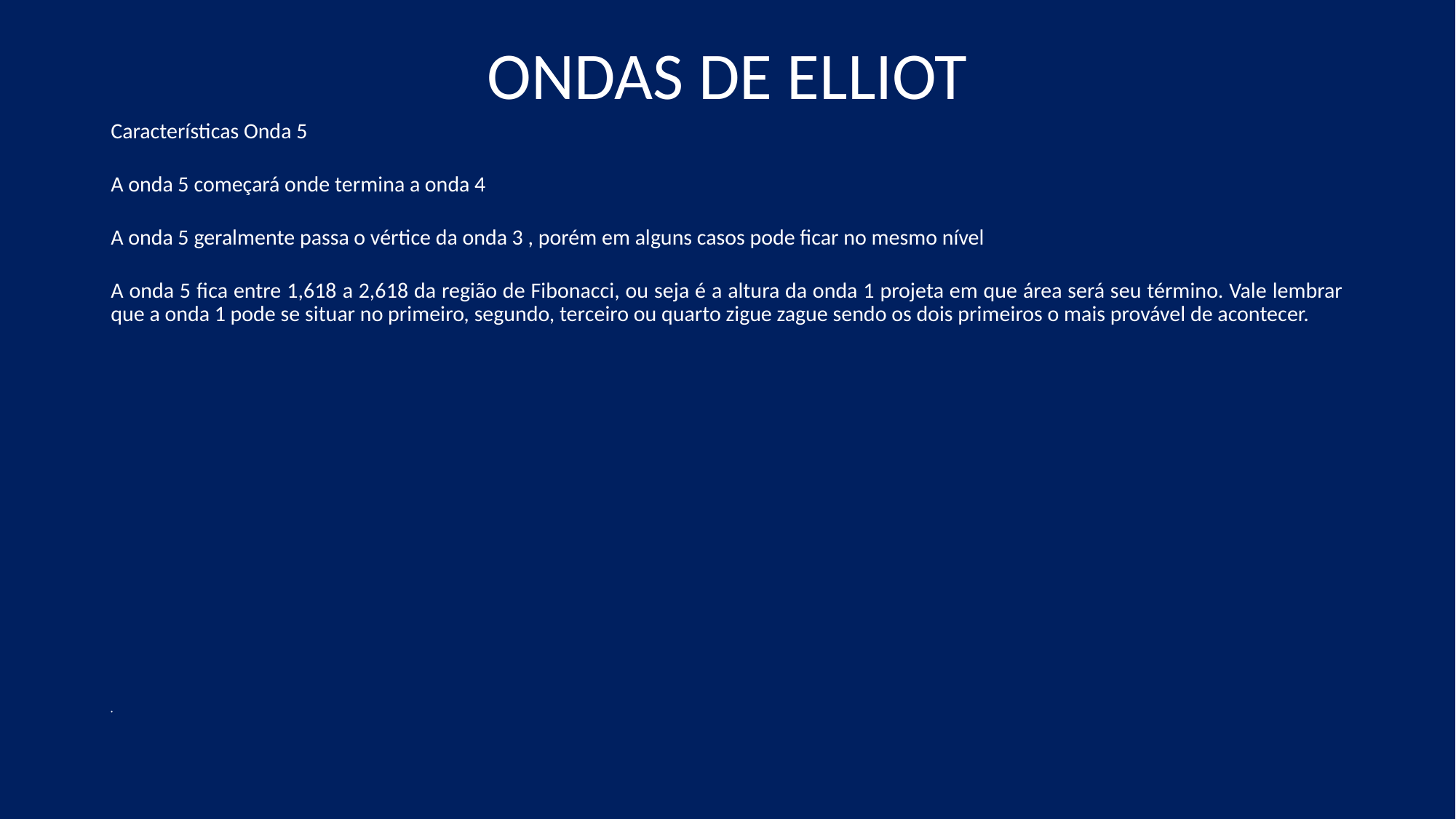

# ONDAS DE ELLIOT

Características Onda 5

A onda 5 começará onde termina a onda 4

A onda 5 geralmente passa o vértice da onda 3 , porém em alguns casos pode ficar no mesmo nível

A onda 5 fica entre 1,618 a 2,618 da região de Fibonacci, ou seja é a altura da onda 1 projeta em que área será seu término. Vale lembrar que a onda 1 pode se situar no primeiro, segundo, terceiro ou quarto zigue zague sendo os dois primeiros o mais provável de acontecer.